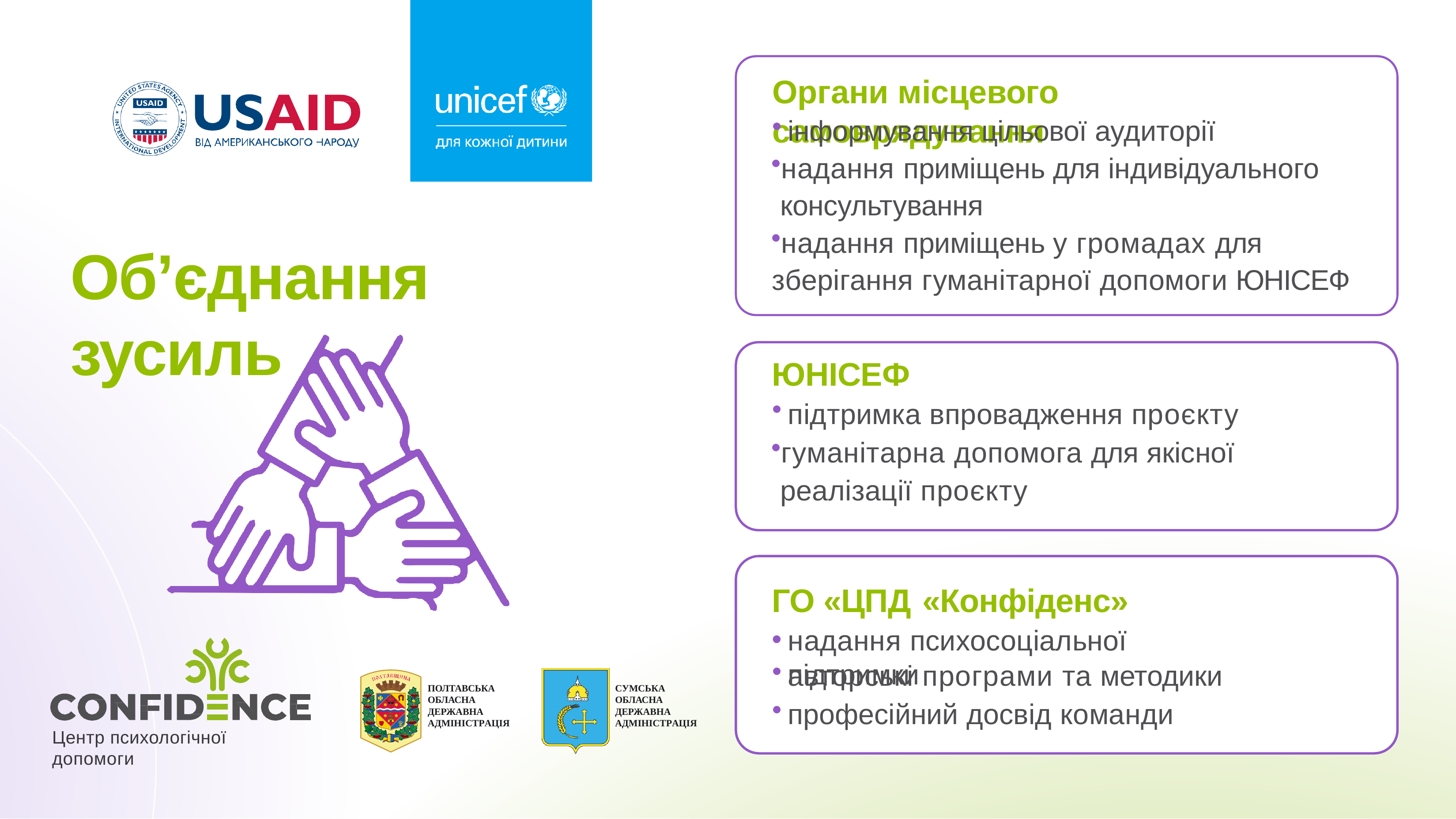

# Органи місцевого самоврядування

інформування цільової аудиторії
надання приміщень для індивідуального  консультування
надання приміщень у громадах для  зберігання гуманітарної допомоги ЮНІСЕФ

Об’єднання зусиль

ЮНІСЕФ
підтримка впровадження проєкту
гуманітарна допомога для якісної  реалізації проєкту

ГО «ЦПД «Конфіденс»
надання психосоціальної підтримки

авторські програми та методики
професійний досвід команди

ПОЛТАВСЬКА  ОБЛАСНА  ДЕРЖАВНА  АДМІНІСТРАЦІЯ
СУМСЬКА  ОБЛАСНА  ДЕРЖАВНА  АДМІНІСТРАЦІЯ

Центр психологічної допомоги